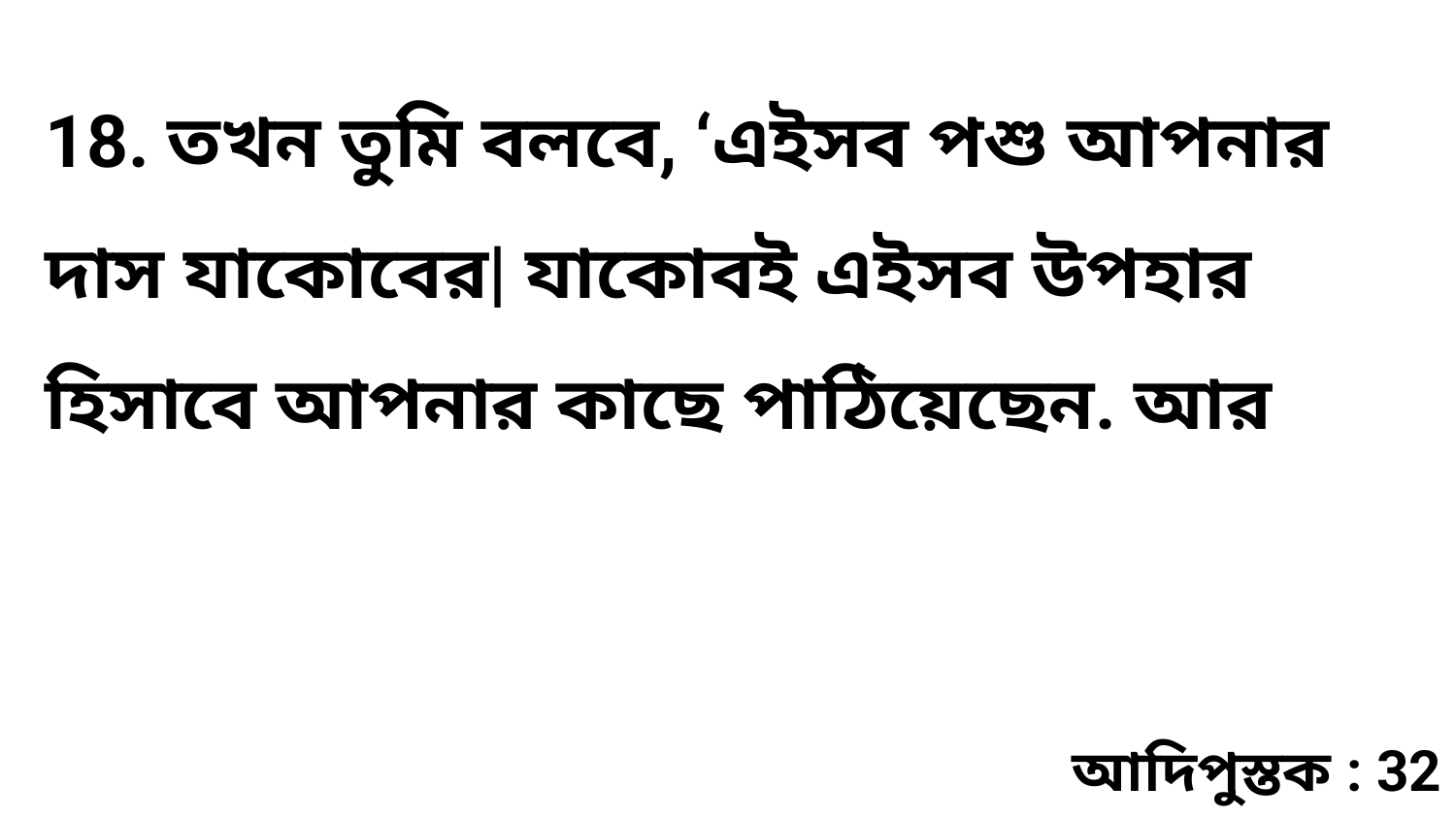

18. তখন তুমি বলবে, ‘এইসব পশু আপনার দাস যাকোবের| যাকোবই এইসব উপহার হিসাবে আপনার কাছে পাঠিয়েছেন. আর
আদিপুস্তক : 32